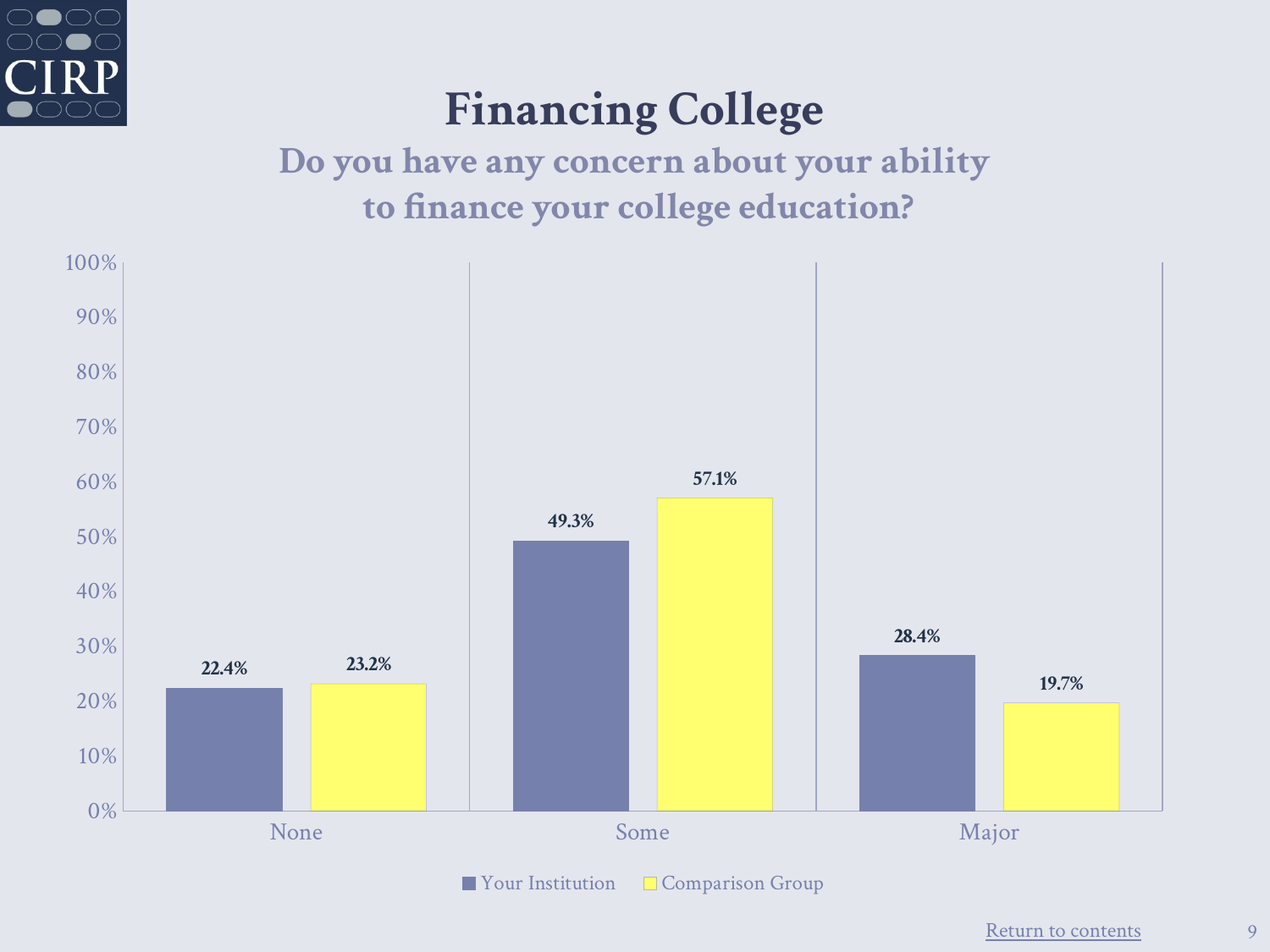

# Financing College Do you have any concern about your ability to finance your college education?

### Chart

| Category | Your Institution | Comparison Group |
|---|---|---|
| None | 0.224 | 0.232 |
| Some | 0.493 | 0.571 |
| Major | 0.284 | 0.197 |
9